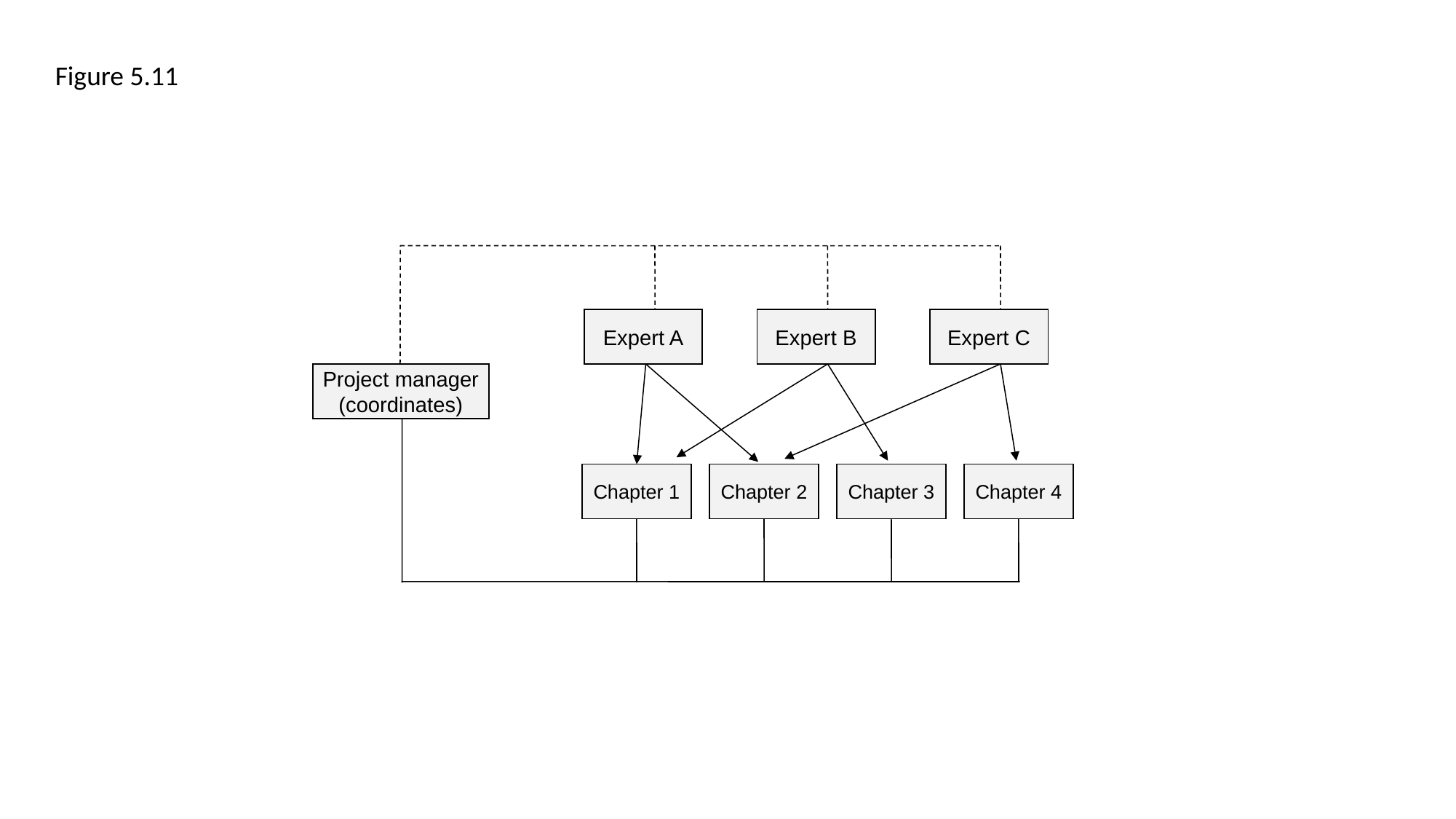

Figure 5.11

Expert A
Expert B
Expert C
Project manager
(coordinates)

Chapter 1
Chapter 2
Chapter 3
Chapter 4